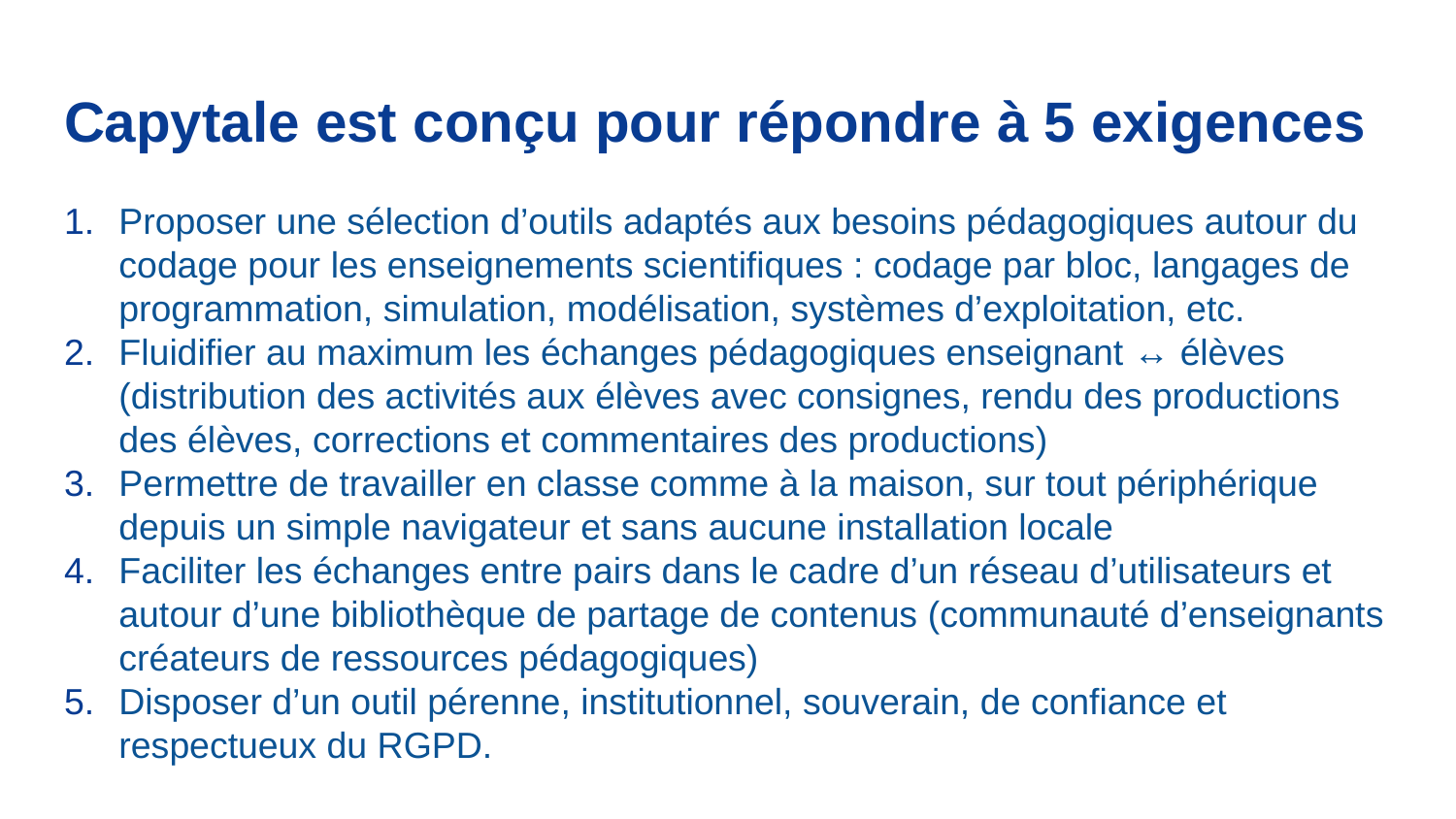

# Capytale est conçu pour répondre à 5 exigences
Proposer une sélection d’outils adaptés aux besoins pédagogiques autour du codage pour les enseignements scientifiques : codage par bloc, langages de programmation, simulation, modélisation, systèmes d’exploitation, etc.
Fluidifier au maximum les échanges pédagogiques enseignant ↔ élèves (distribution des activités aux élèves avec consignes, rendu des productions des élèves, corrections et commentaires des productions)
Permettre de travailler en classe comme à la maison, sur tout périphérique depuis un simple navigateur et sans aucune installation locale
Faciliter les échanges entre pairs dans le cadre d’un réseau d’utilisateurs et autour d’une bibliothèque de partage de contenus (communauté d’enseignants créateurs de ressources pédagogiques)
Disposer d’un outil pérenne, institutionnel, souverain, de confiance et respectueux du RGPD.